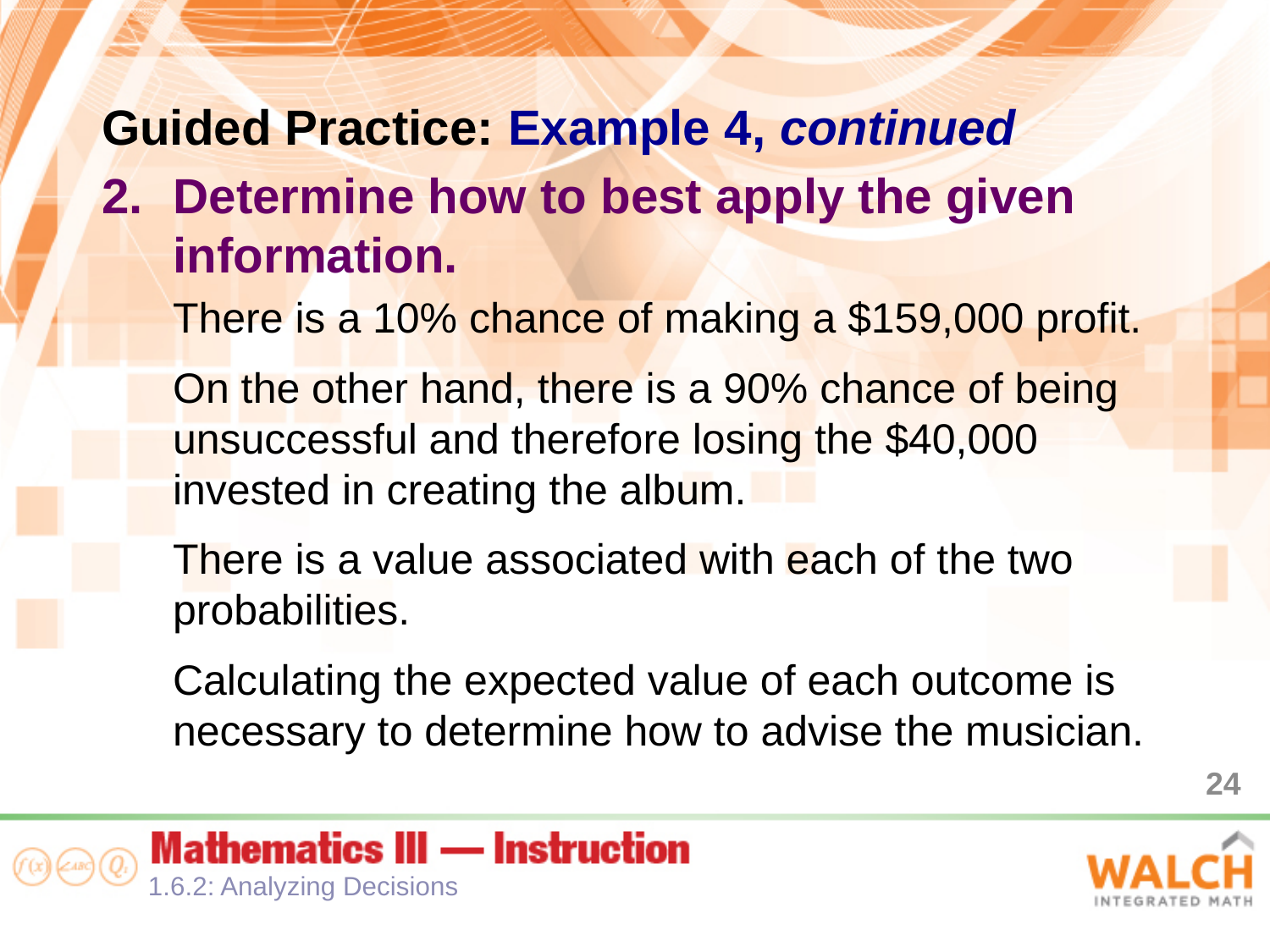

Guided Practice: Example 4, continued
Determine how to best apply the given information.
There is a 10% chance of making a $159,000 profit.
On the other hand, there is a 90% chance of being unsuccessful and therefore losing the $40,000 invested in creating the album.
There is a value associated with each of the two probabilities.
Calculating the expected value of each outcome is necessary to determine how to advise the musician.
24
1.6.2: Analyzing Decisions